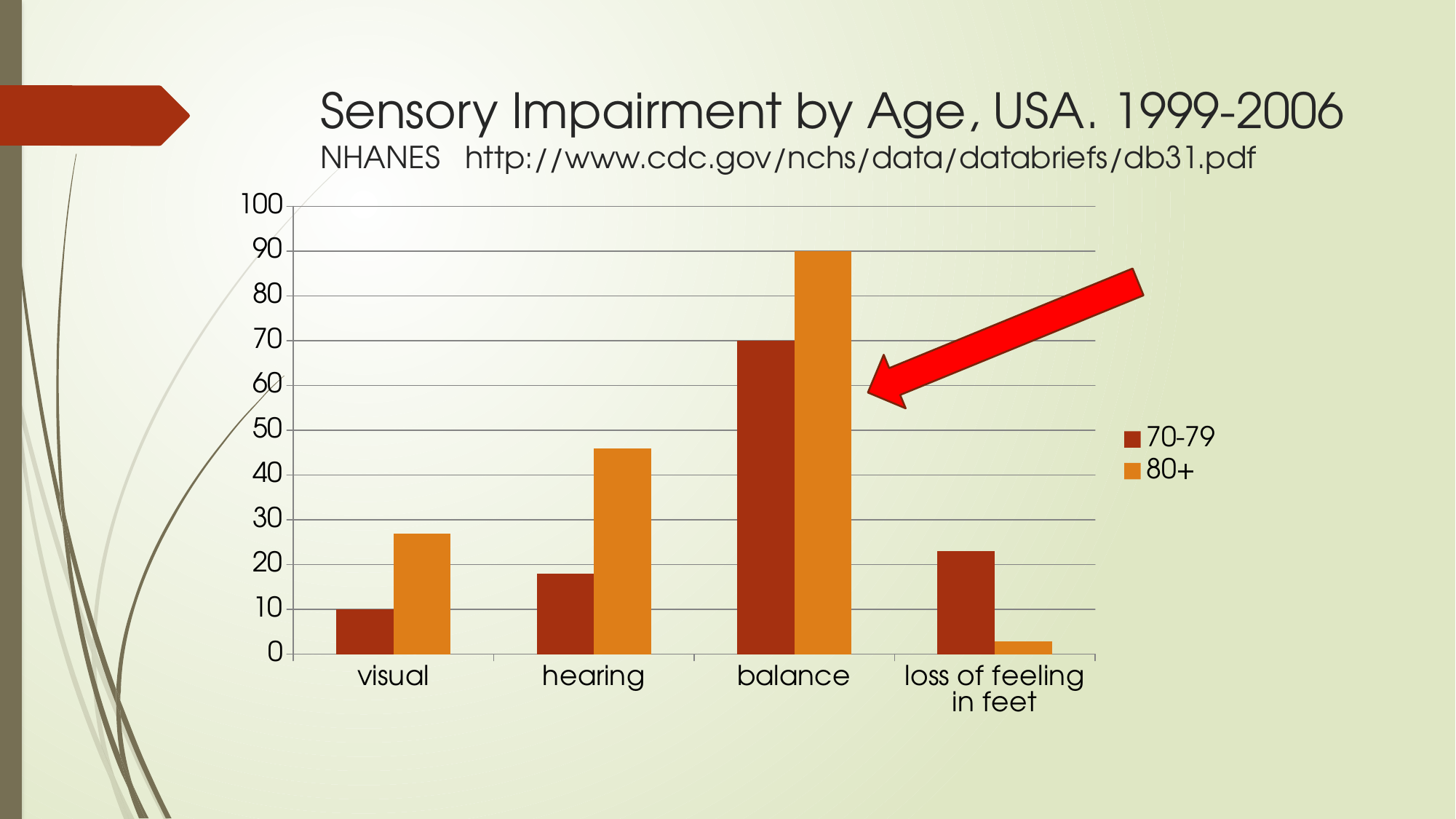

# Sensory Impairment by Age, USA. 1999-2006 NHANES   http://www.cdc.gov/nchs/data/databriefs/db31.pdf

### Chart

| Category | 70-79 | 80+ |
|---|---|---|
| visual | 10.0 | 27.0 |
| hearing | 18.0 | 46.0 |
| balance | 70.0 | 90.0 |
| loss of feeling in feet | 23.0 | 2.8 |